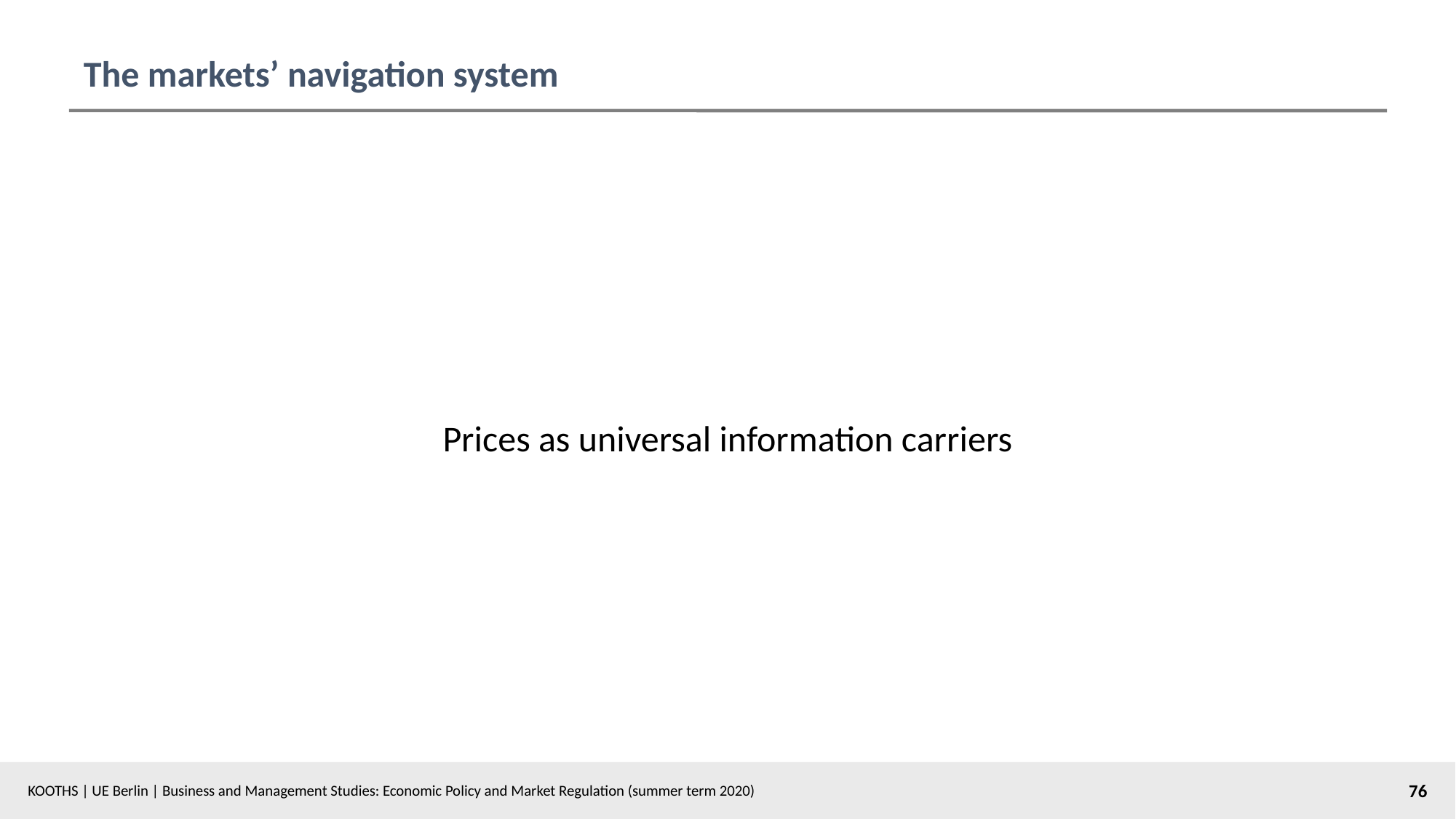

# The markets’ navigation system
Prices as universal information carriers